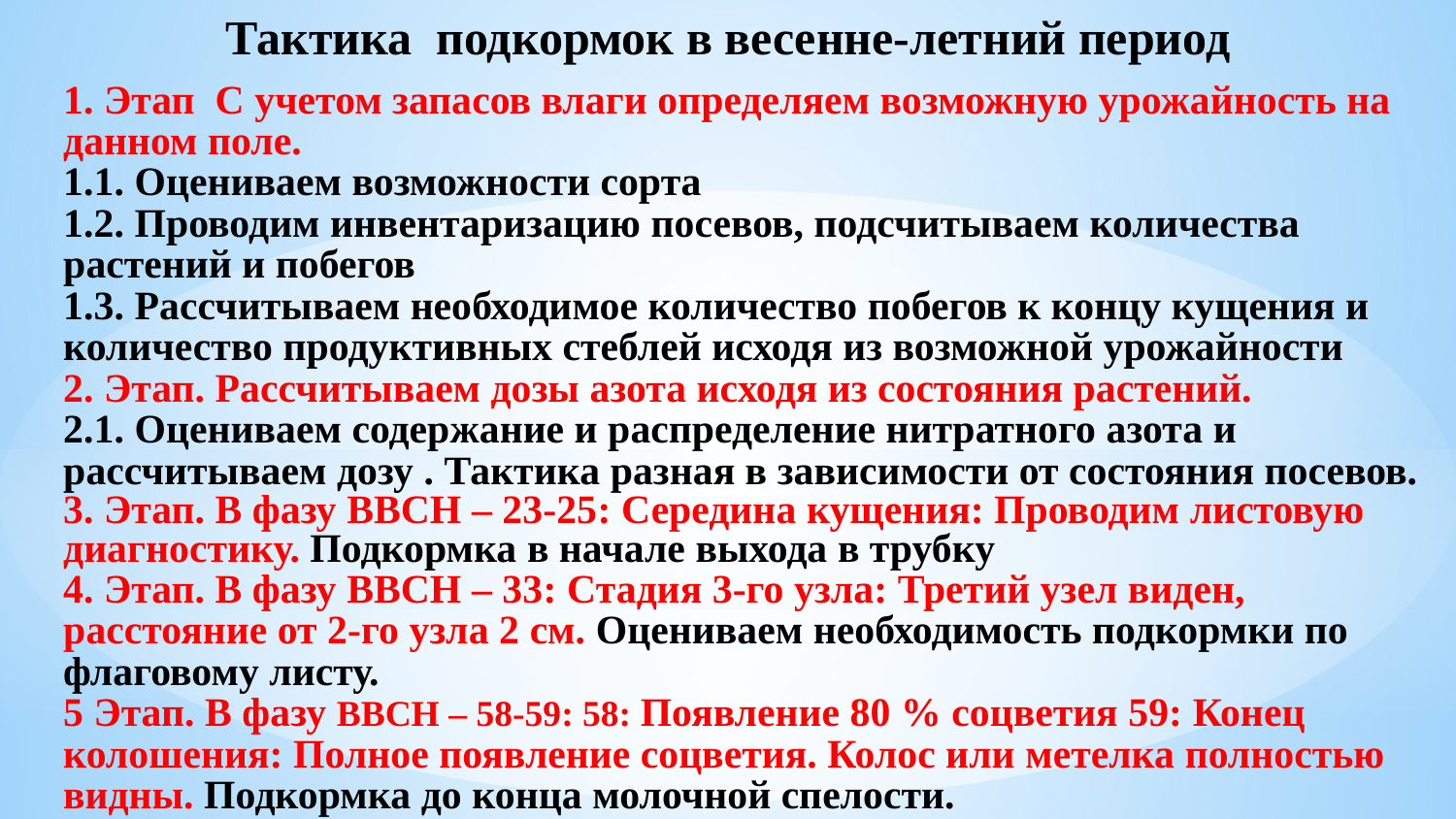

Тактика  подкормок в весенне-летний период
1. Этап  С учетом запасов влаги определяем возможную урожайность на данном поле.
1.1. Оцениваем возможности сорта
1.2. Проводим инвентаризацию посевов, подсчитываем количества растений и побегов
1.3. Рассчитываем необходимое количество побегов к концу кущения и количество продуктивных стеблей исходя из возможной урожайности
2. Этап. Рассчитываем дозы азота исходя из состояния растений.
2.1. Оцениваем содержание и распределение нитратного азота и рассчитываем дозу . Тактика разная в зависимости от состояния посевов.
3. Этап. В фазу ВВСН – 23-25: Середина кущения: Проводим листовую диагностику. Подкормка в начале выхода в трубку
4. Этап. В фазу ВВСН – 33: Стадия 3-го узла: Третий узел виден, расстояние от 2-го узла 2 см. Оцениваем необходимость подкормки по флаговому листу.
5 Этап. В фазу ВВСН – 58-59: 58: Появление 80 % соцветия 59: Конец колошения: Полное появление соцветия. Колос или метелка полностью видны. Подкормка до конца молочной спелости.